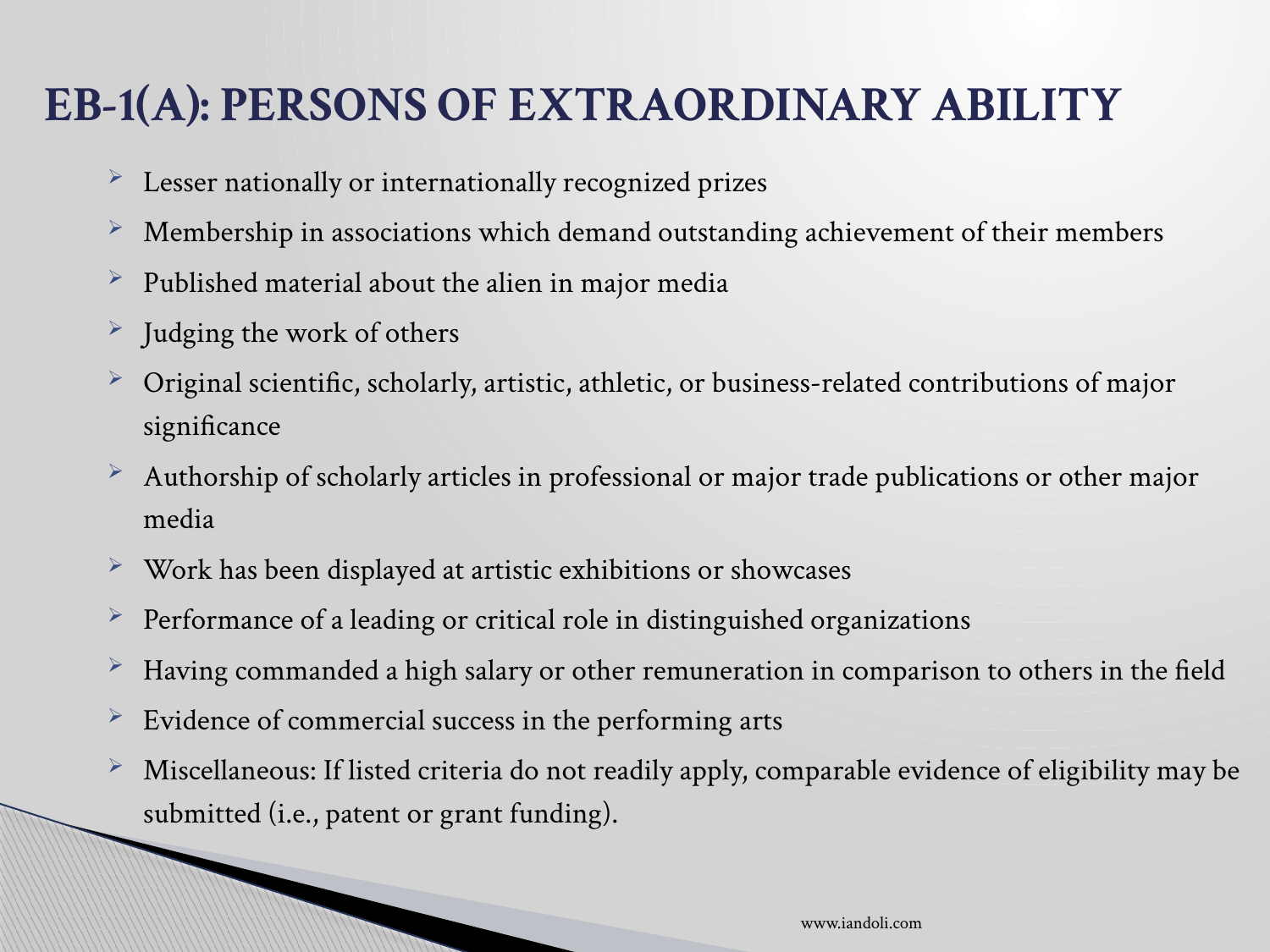

EB-1(A): PERSONS OF EXTRAORDINARY ABILITY
Lesser nationally or internationally recognized prizes
Membership in associations which demand outstanding achievement of their members
Published material about the alien in major media
Judging the work of others
Original scientific, scholarly, artistic, athletic, or business-related contributions of major significance
Authorship of scholarly articles in professional or major trade publications or other major media
Work has been displayed at artistic exhibitions or showcases
Performance of a leading or critical role in distinguished organizations
Having commanded a high salary or other remuneration in comparison to others in the field
Evidence of commercial success in the performing arts
Miscellaneous: If listed criteria do not readily apply, comparable evidence of eligibility may be submitted (i.e., patent or grant funding).
www.iandoli.com